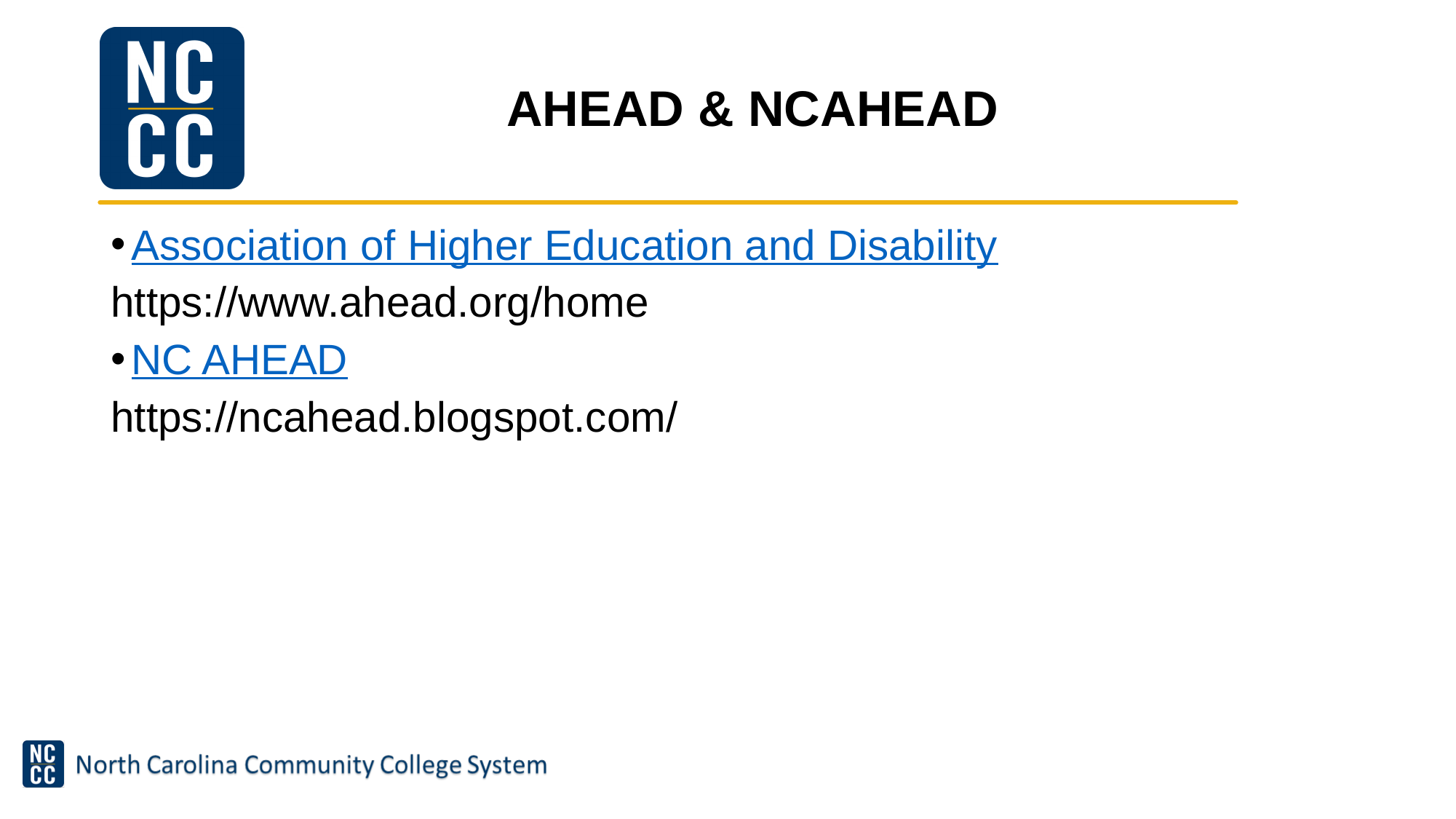

# AHEAD & NCAHEAD
Association of Higher Education and Disability
https://www.ahead.org/home
NC AHEAD
https://ncahead.blogspot.com/